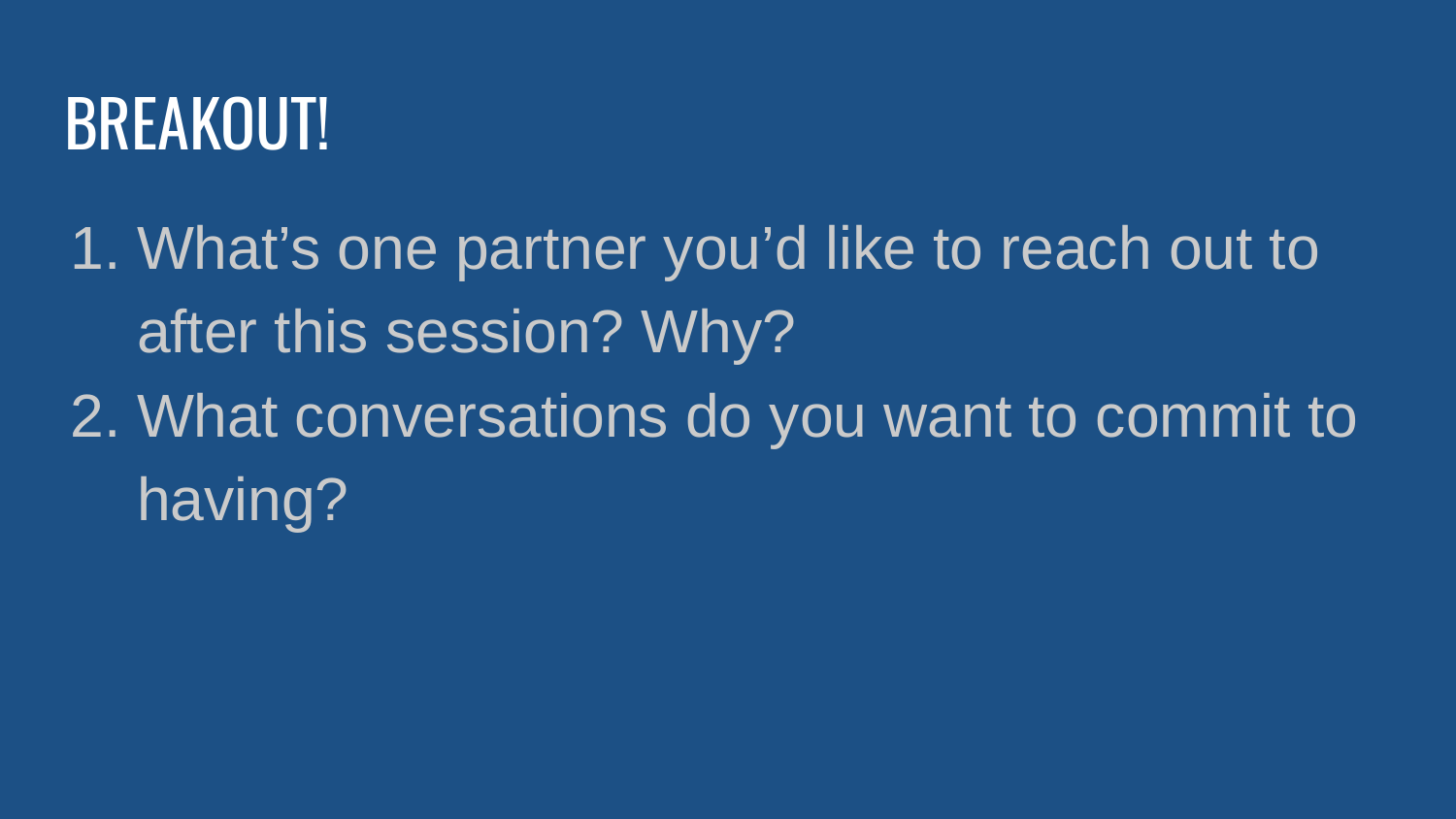

# BREAKOUT!
What’s one partner you’d like to reach out to after this session? Why?
What conversations do you want to commit to having?